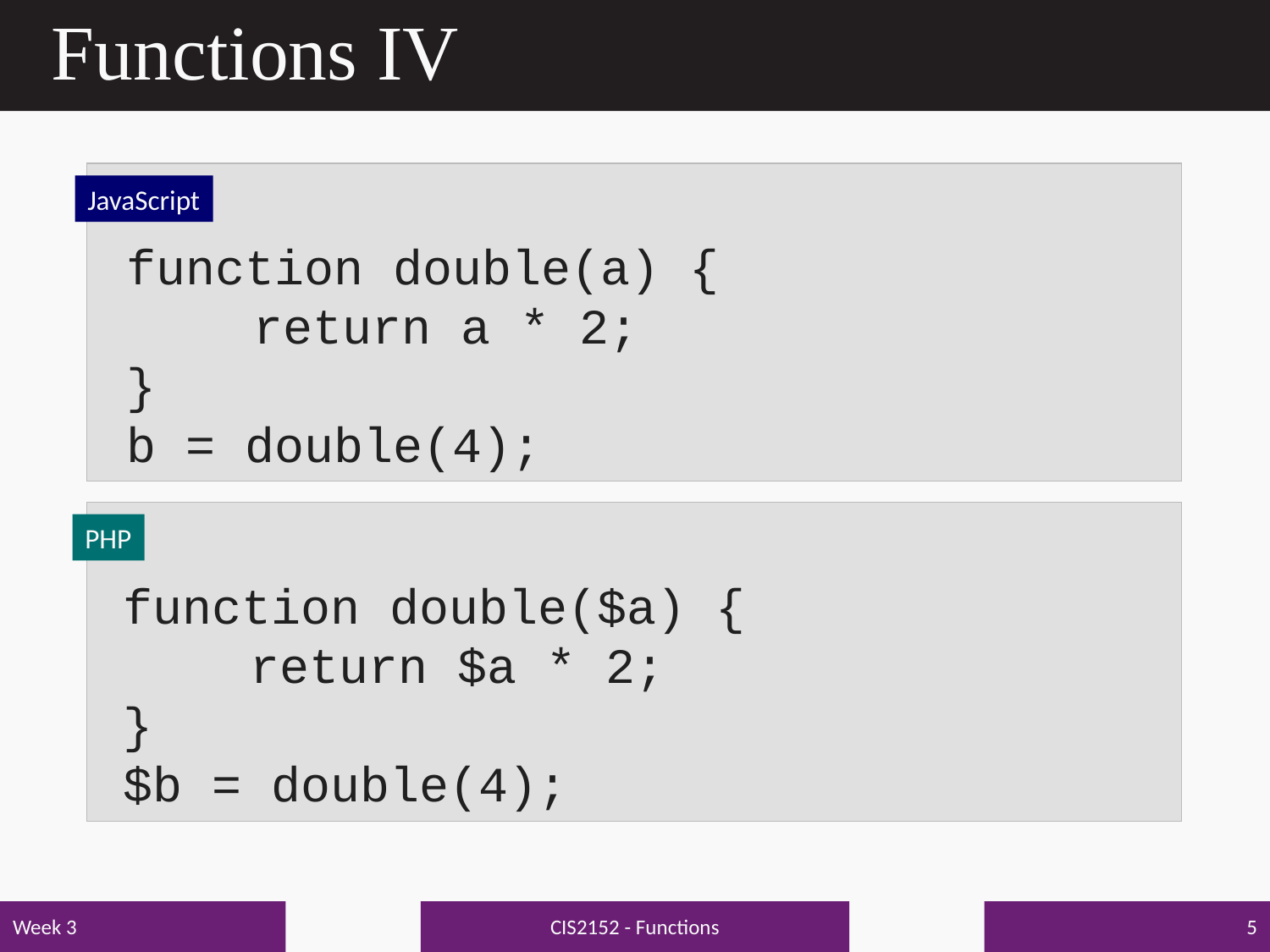

# Functions IV

JavaScript
function double(a) {
	return a * 2;
}
b = double(4);

PHP
function double($a) {
	return $a * 2;
}
$b = double(4);
CIS2152 - Functions
Week 3
5